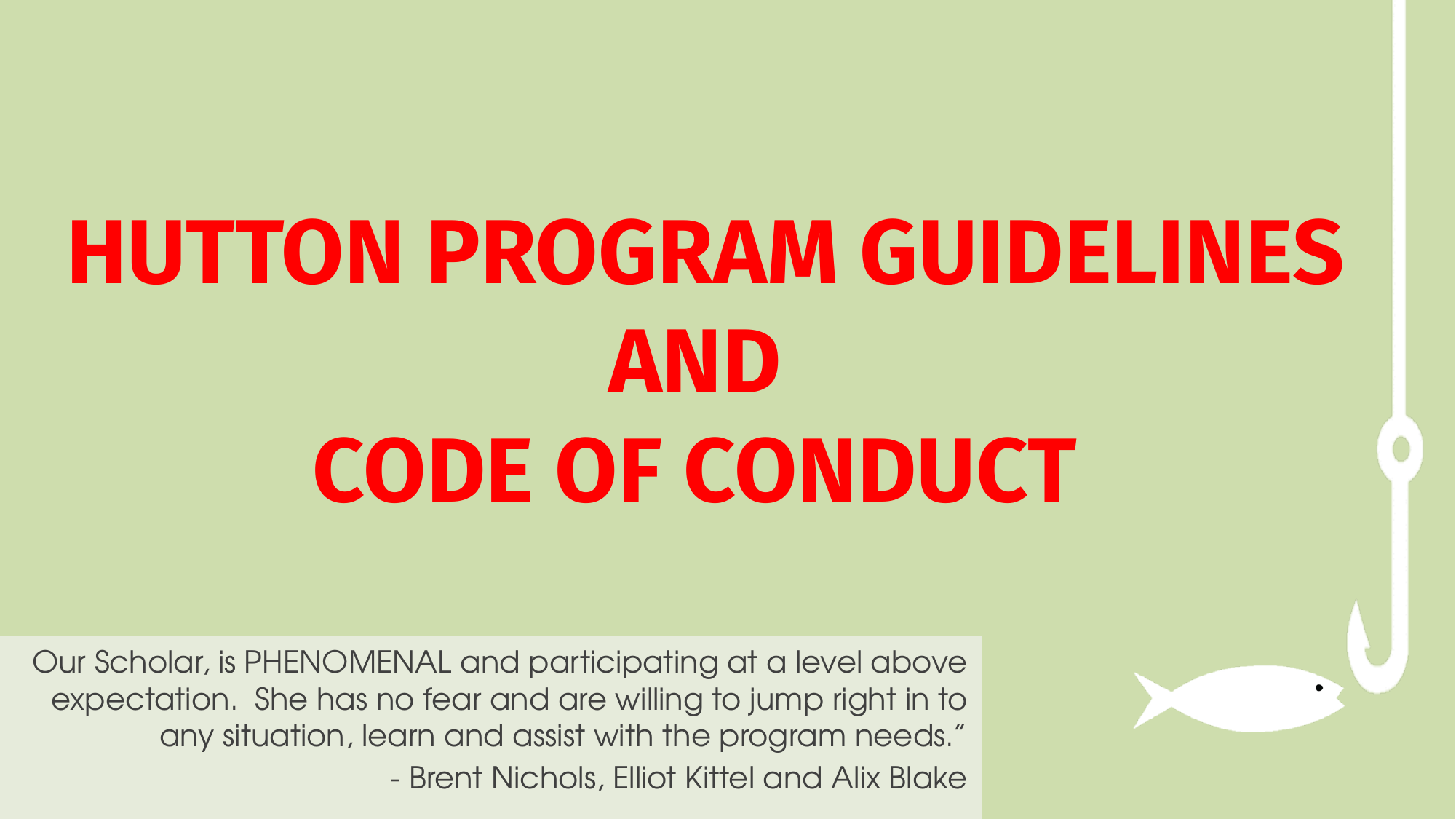

HUTTON PROGRAM GUIDELINES AND
CODE OF CONDUCT
Our Scholar, is PHENOMENAL and participating at a level above expectation.  She has no fear and are willing to jump right in to any situation, learn and assist with the program needs.”
- Brent Nichols, Elliot Kittel and Alix Blake